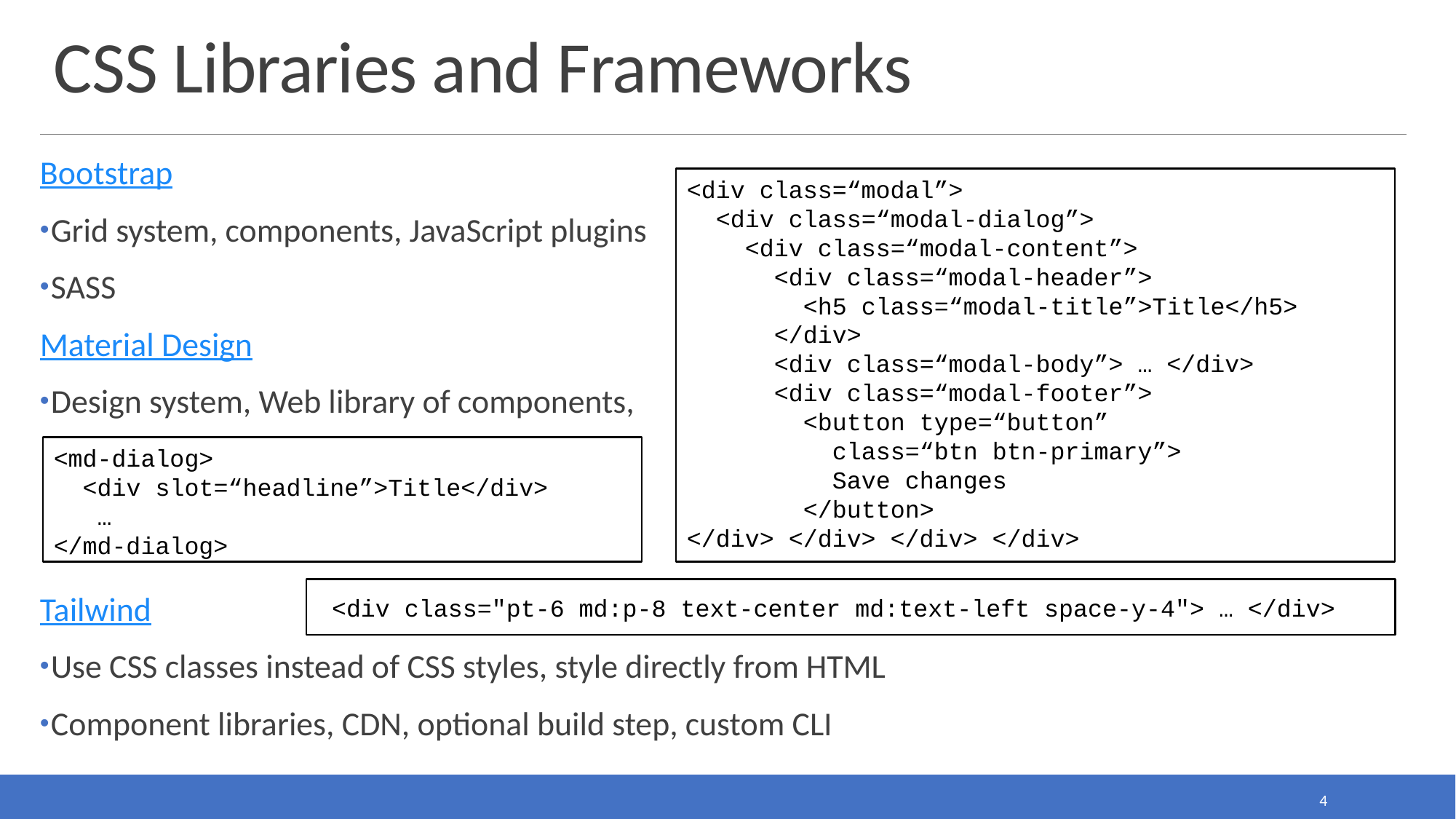

# CSS Libraries and Frameworks
Bootstrap
Grid system, components, JavaScript plugins
SASS
Material Design
Design system, Web library of components,

Tailwind
Use CSS classes instead of CSS styles, style directly from HTML
Component libraries, CDN, optional build step, custom CLI
<div class=“modal”>
  <div class=“modal-dialog”>
    <div class=“modal-content”>
      <div class=“modal-header”>
        <h5 class=“modal-title”>Title</h5>
      </div>
      <div class=“modal-body”> … </div>
      <div class=“modal-footer”>
        <button type=“button”
          class=“btn btn-primary”>
          Save changes
        </button>
</div> </div> </div> </div>
<md-dialog>
  <div slot=“headline”>Title</div>
   …
</md-dialog>
 <div class="pt-6 md:p-8 text-center md:text-left space-y-4"> … </div>
4